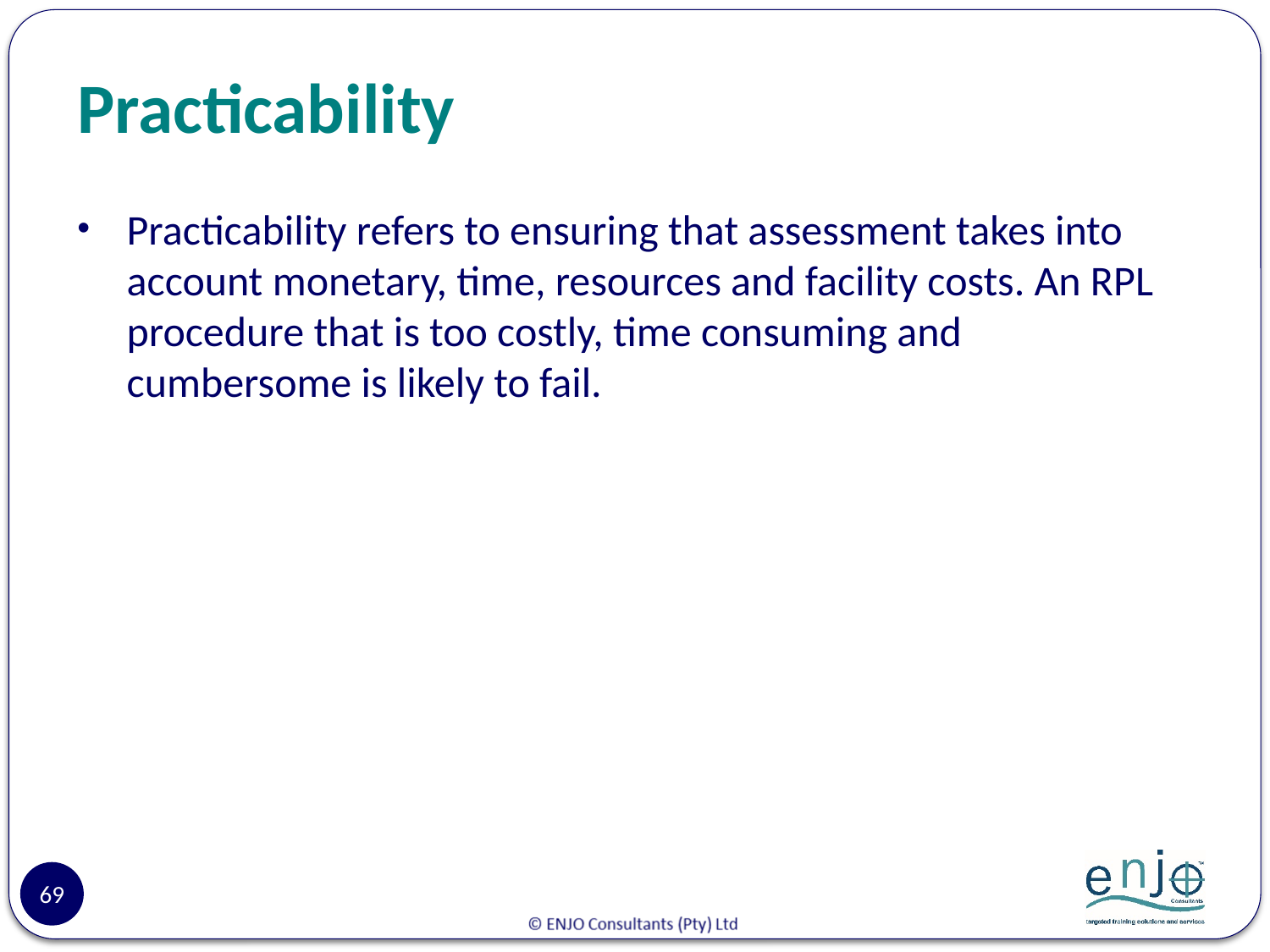

# Practicability
Practicability refers to ensuring that assessment takes into account monetary, time, resources and facility costs. An RPL procedure that is too costly, time consuming and cumbersome is likely to fail.

69